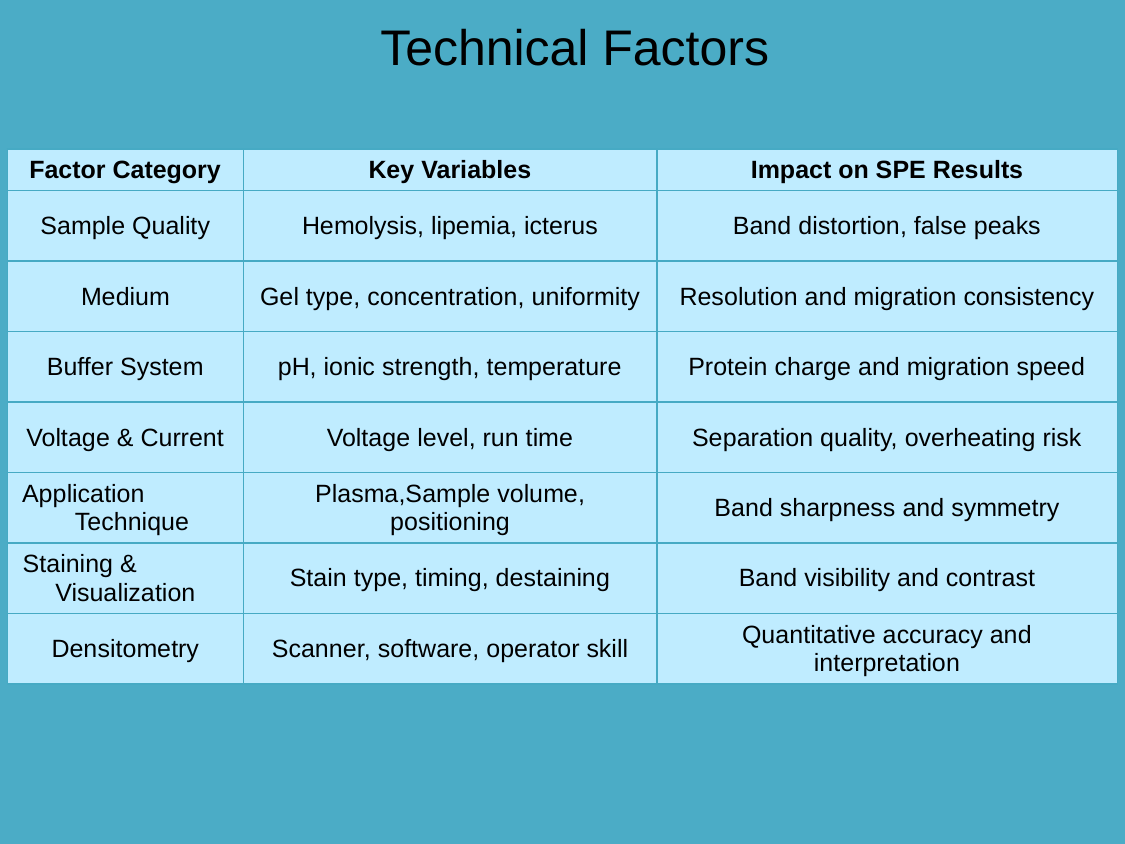

Technical Factors
| Factor Category | Key Variables | Impact on SPE Results |
| --- | --- | --- |
| Sample Quality | Hemolysis, lipemia, icterus | Band distortion, false peaks |
| Medium | Gel type, concentration, uniformity | Resolution and migration consistency |
| Buffer System | pH, ionic strength, temperature | Protein charge and migration speed |
| Voltage & Current | Voltage level, run time | Separation quality, overheating risk |
| Application Technique | Plasma,Sample volume, positioning | Band sharpness and symmetry |
| Staining & Visualization | Stain type, timing, destaining | Band visibility and contrast |
| Densitometry | Scanner, software, operator skill | Quantitative accuracy and interpretation |